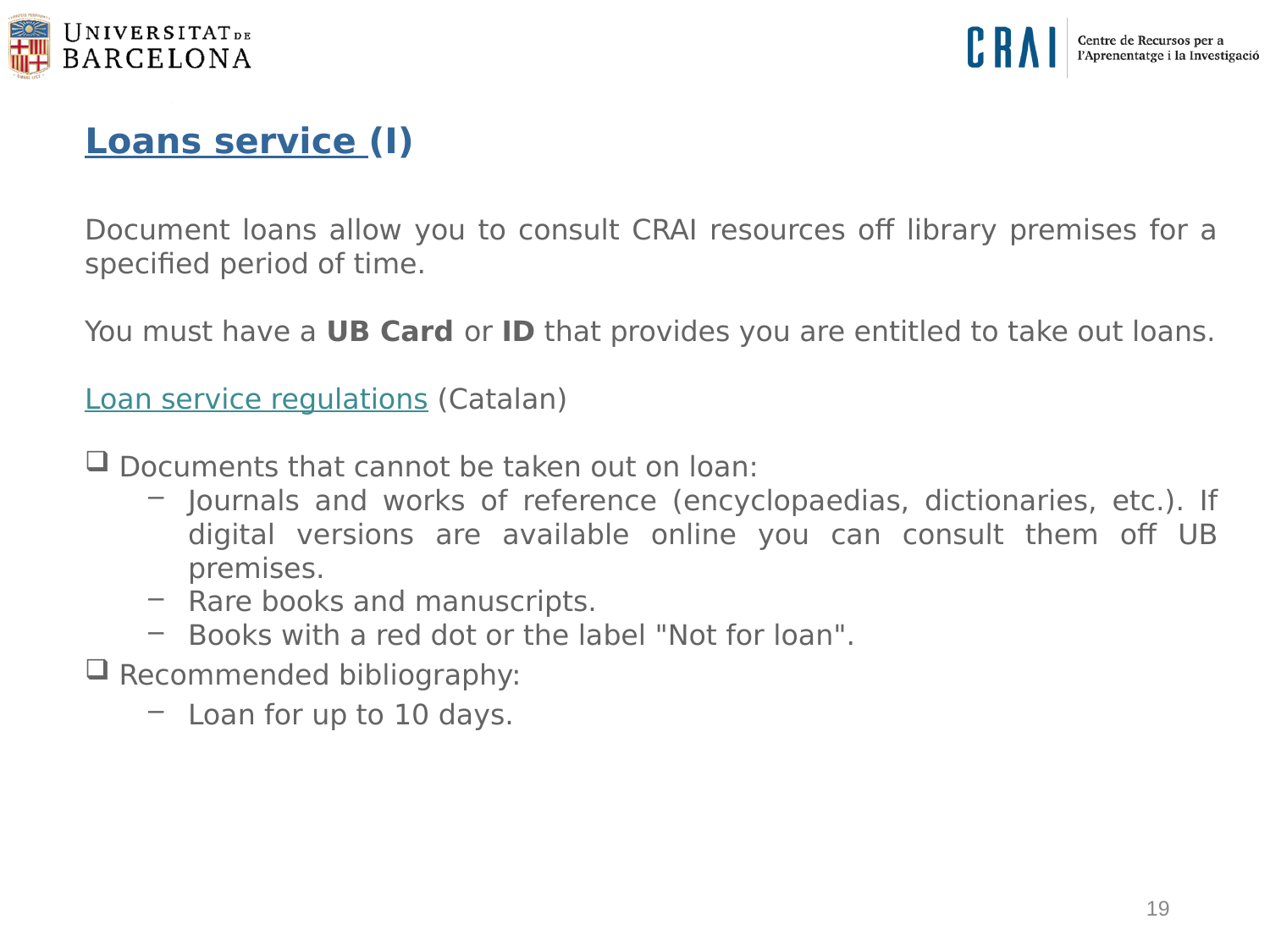

Loans service (I)

Document loans allow you to consult CRAI resources off library premises for a specified period of time.

You must have a UB Card or ID that provides you are entitled to take out loans.

Loan service regulations (Catalan)

 Documents that cannot be taken out on loan:
Journals and works of reference (encyclopaedias, dictionaries, etc.). If digital versions are available online you can consult them off UB premises.
Rare books and manuscripts.
Books with a red dot or the label "Not for loan".
 Recommended bibliography:
Loan for up to 10 days.
19